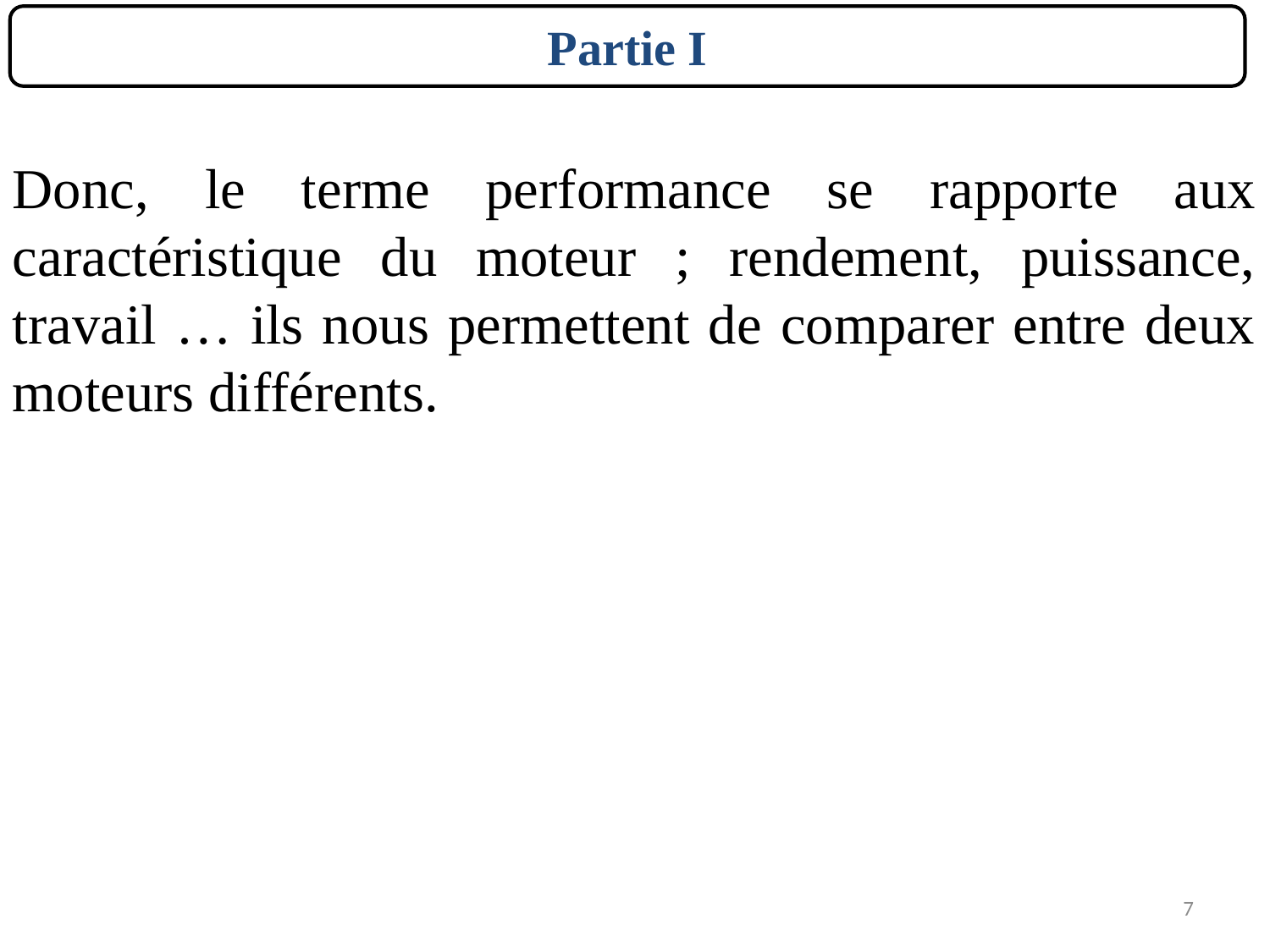

Partie I

Donc, le terme performance se rapporte aux caractéristique du moteur ; rendement, puissance, travail … ils nous permettent de comparer entre deux moteurs différents.
7